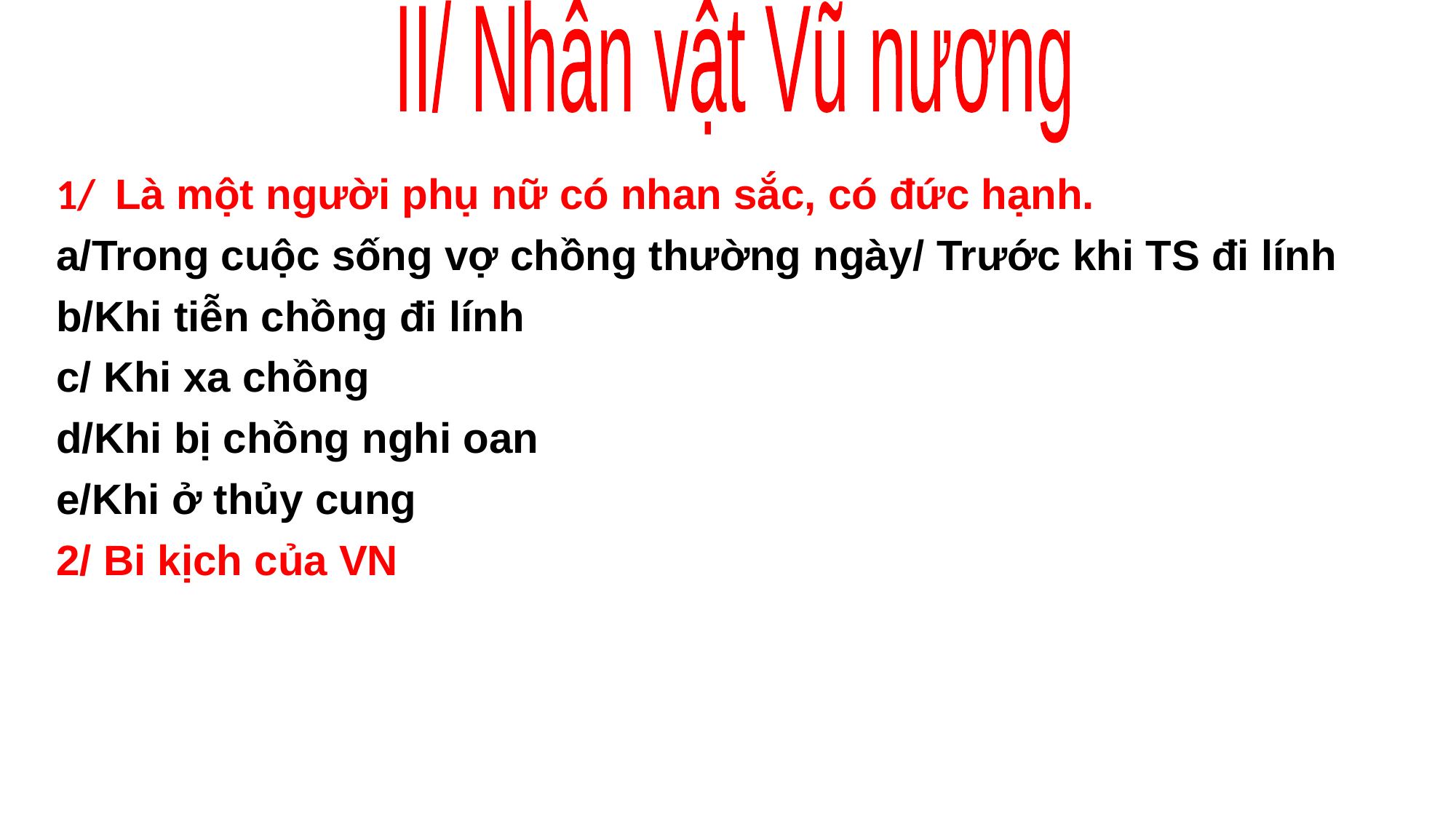

II/ Nhân vật Vũ nương
1/  Là một người phụ nữ có nhan sắc, có đức hạnh.
a/Trong cuộc sống vợ chồng thường ngày/ Trước khi TS đi lính
b/Khi tiễn chồng đi lính
c/ Khi xa chồng
d/Khi bị chồng nghi oan
e/Khi ở thủy cung
2/ Bi kịch của VN